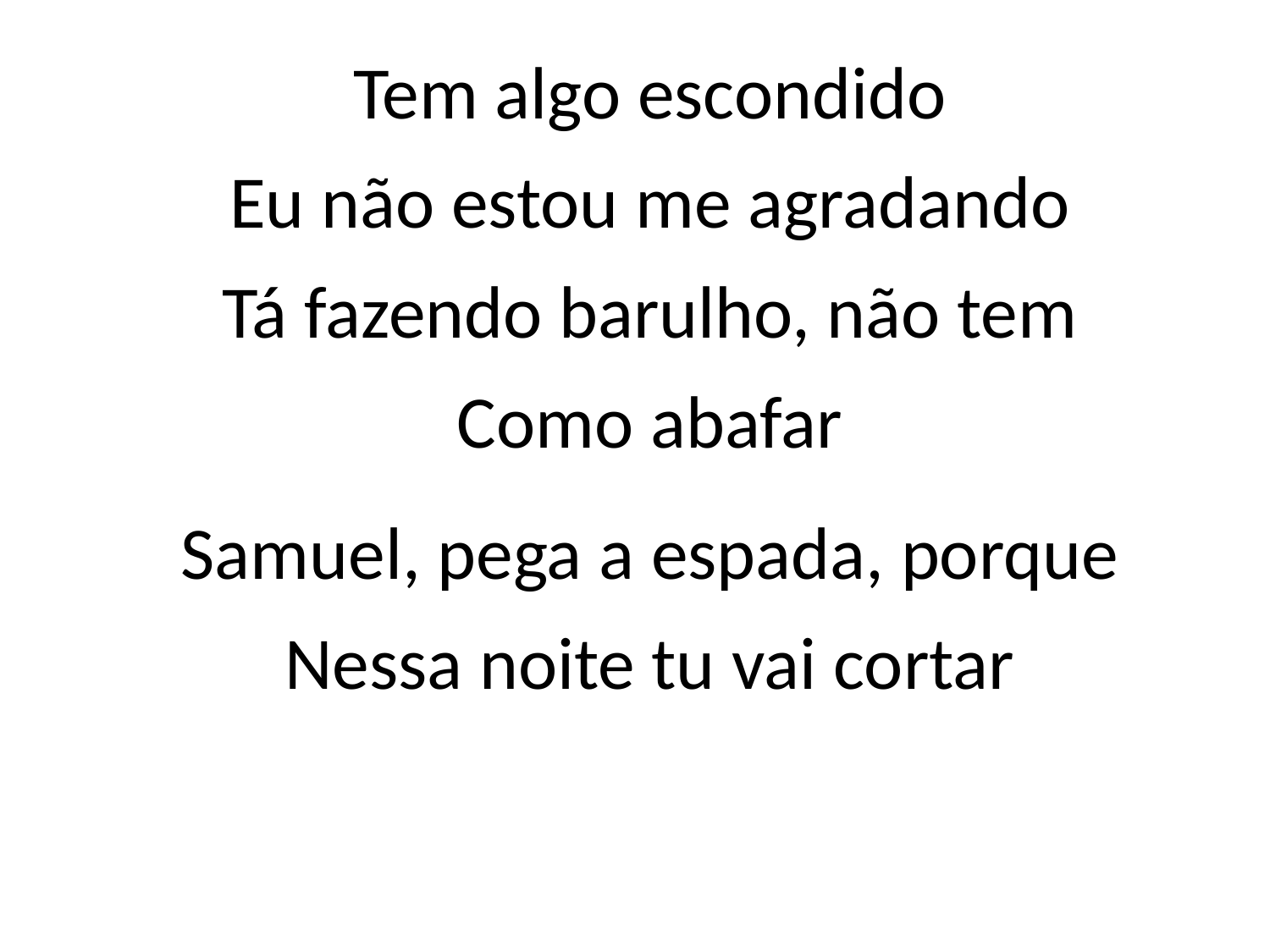

Tem algo escondido

Eu não estou me agradando

Tá fazendo barulho, não tem

Como abafar

Samuel, pega a espada, porque

Nessa noite tu vai cortar

#